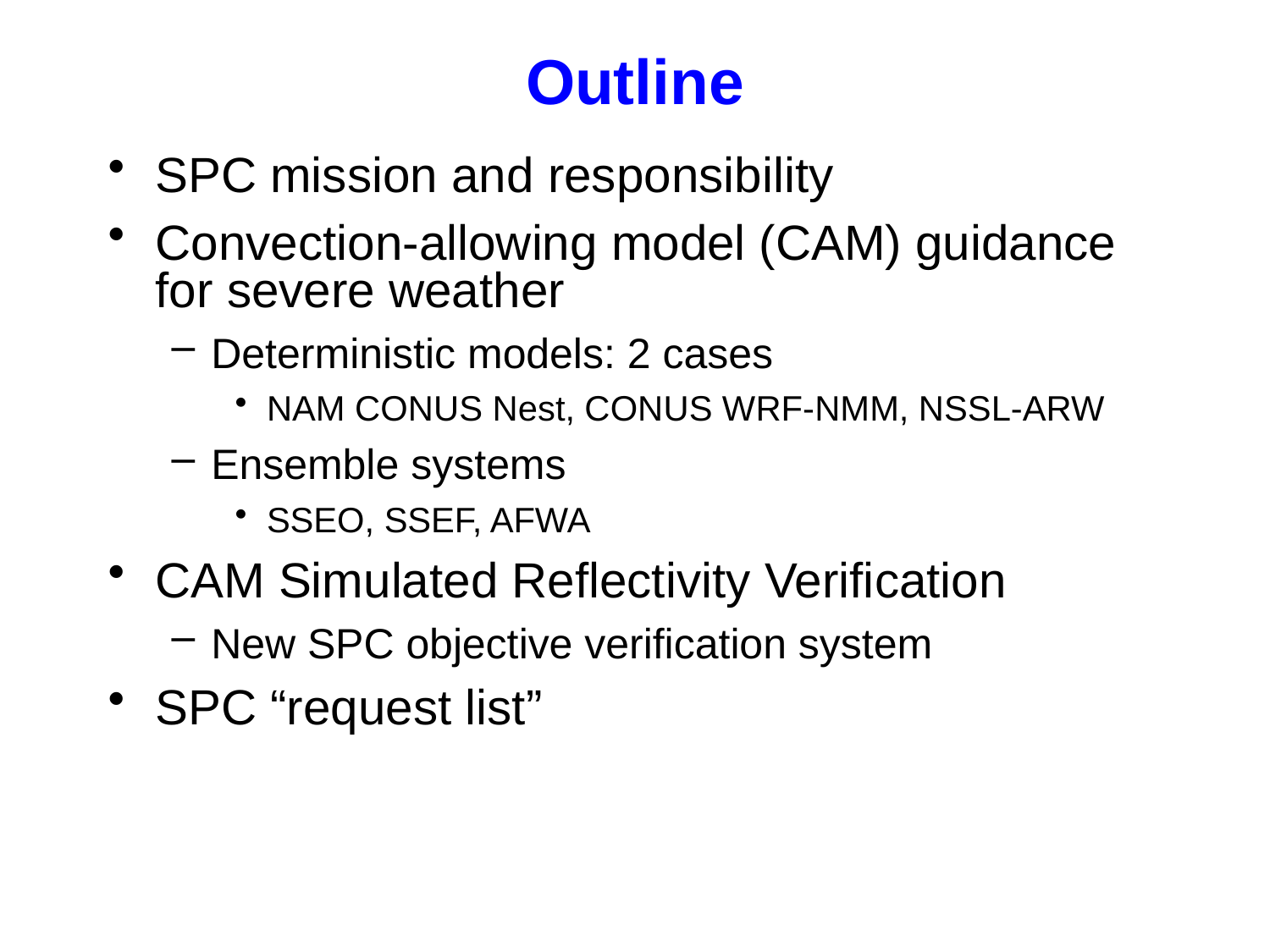

# Outline
SPC mission and responsibility
Convection-allowing model (CAM) guidance for severe weather
Deterministic models: 2 cases
NAM CONUS Nest, CONUS WRF-NMM, NSSL-ARW
Ensemble systems
SSEO, SSEF, AFWA
CAM Simulated Reflectivity Verification
New SPC objective verification system
SPC “request list”